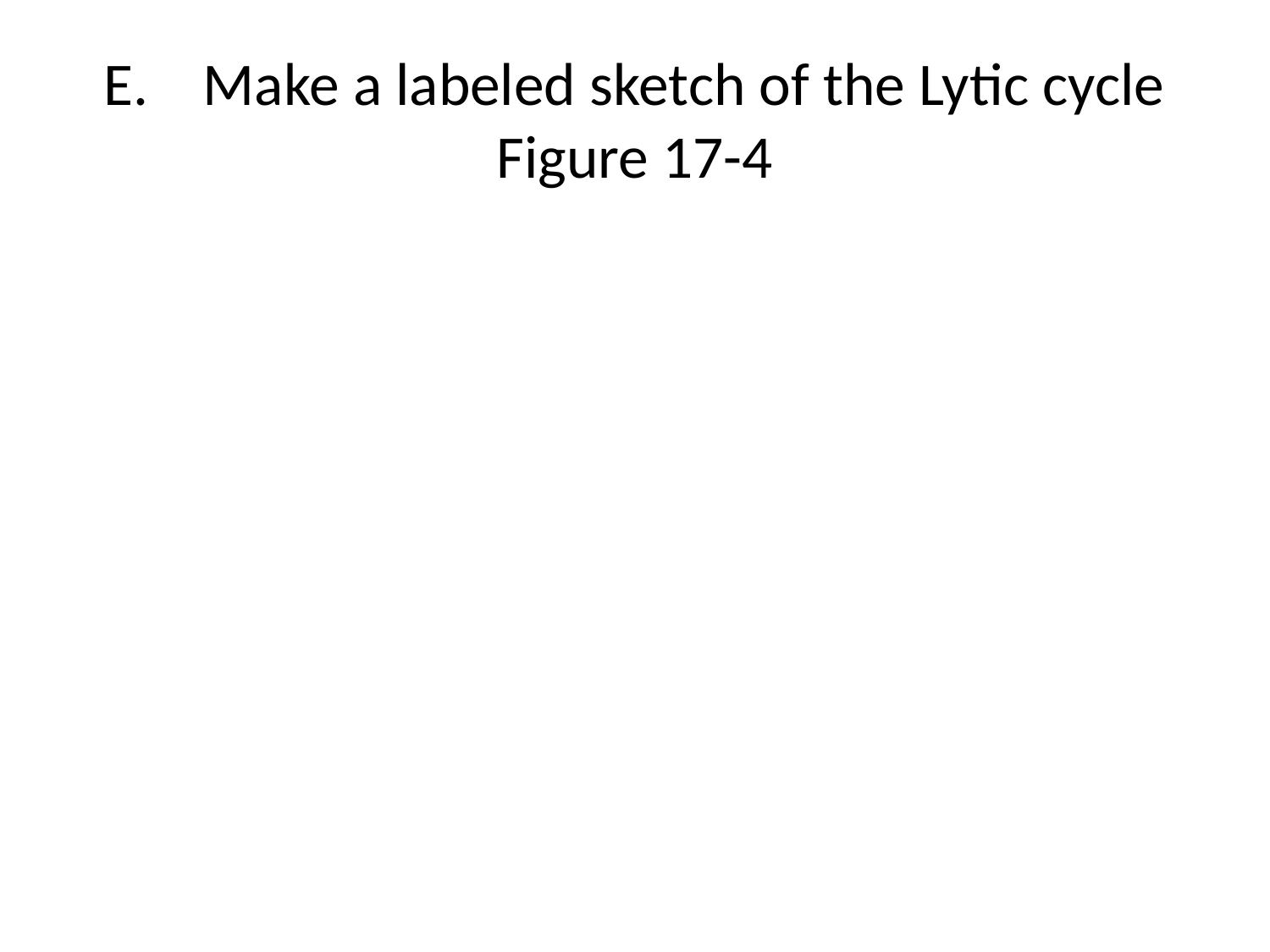

# E.	Make a labeled sketch of the Lytic cycle Figure 17-4